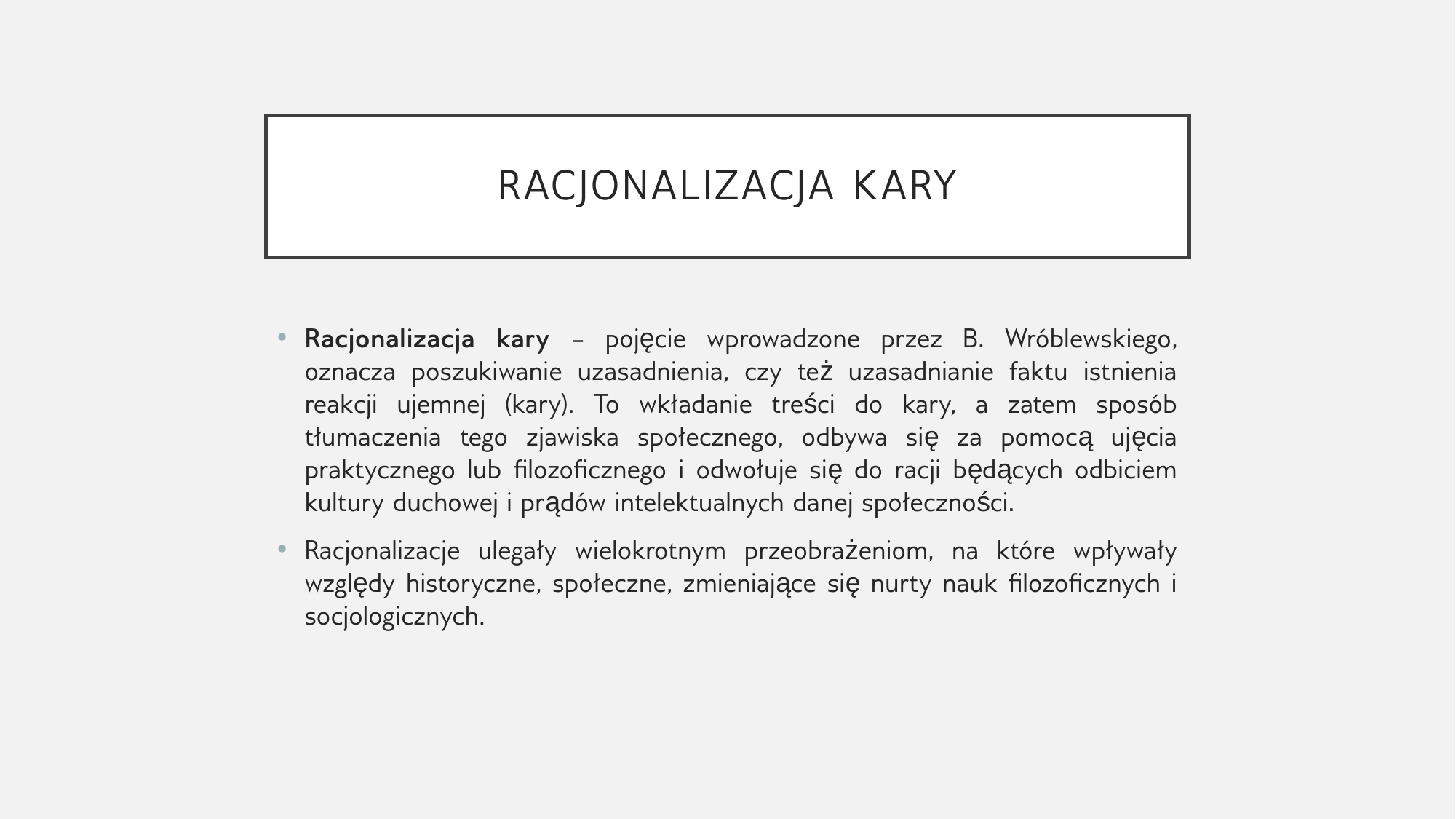

# RACJONALIZACJA KARY
Racjonalizacja kary – pojęcie wprowadzone przez B. Wróblewskiego, oznacza poszukiwanie uzasadnienia, czy też uzasadnianie faktu istnienia reakcji ujemnej (kary). To wkładanie treści do kary, a zatem sposób tłumaczenia tego zjawiska społecznego, odbywa się za pomocą ujęcia praktycznego lub filozoficznego i odwołuje się do racji będących odbiciem kultury duchowej i prądów intelektualnych danej społeczności.
Racjonalizacje ulegały wielokrotnym przeobrażeniom, na które wpływały względy historyczne, społeczne, zmieniające się nurty nauk filozoficznych i socjologicznych.